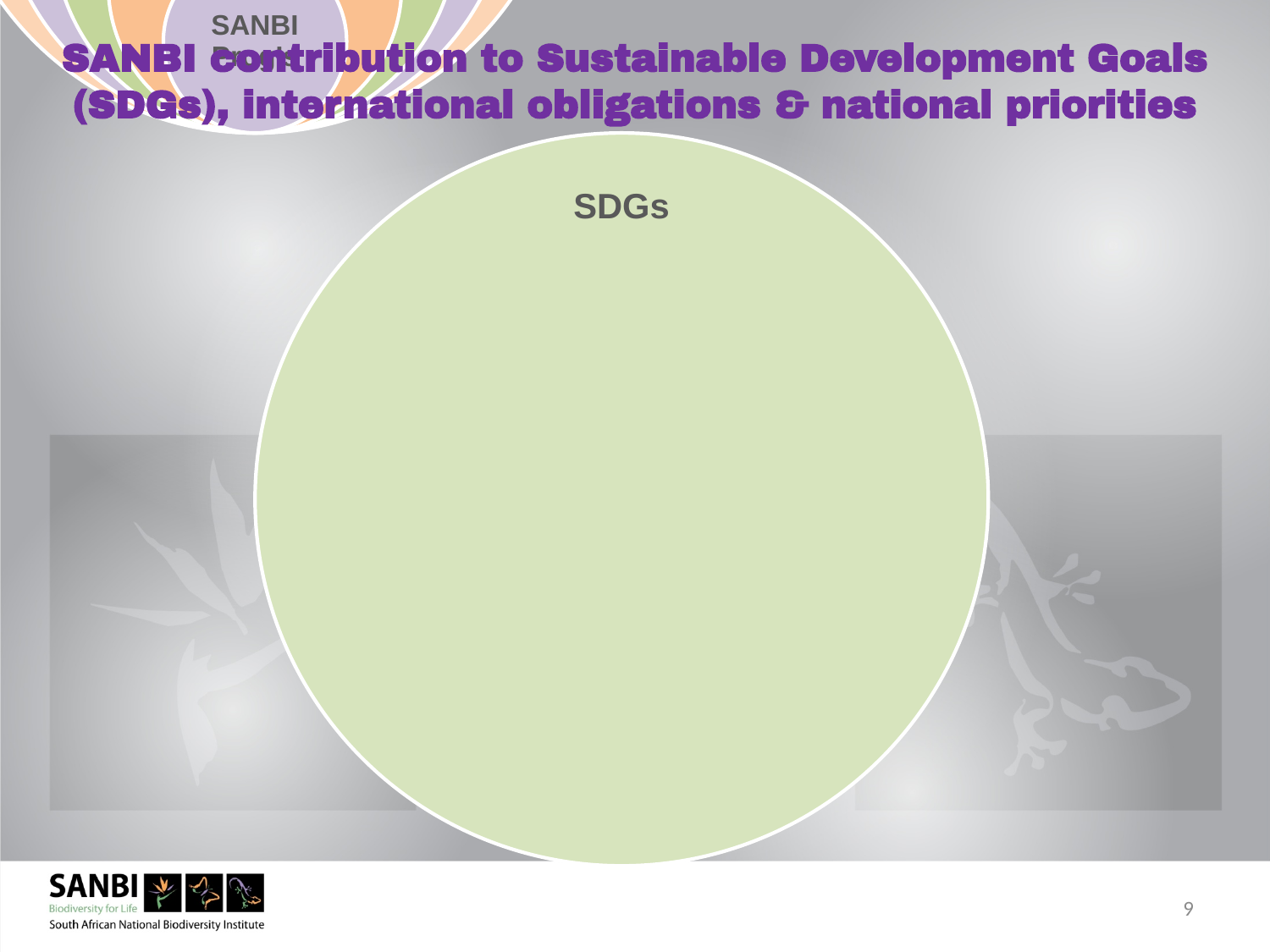

SANBI contribution to Sustainable Development Goals (SDGs), international obligations & national priorities
SDGs
SANBI Prog’s
9